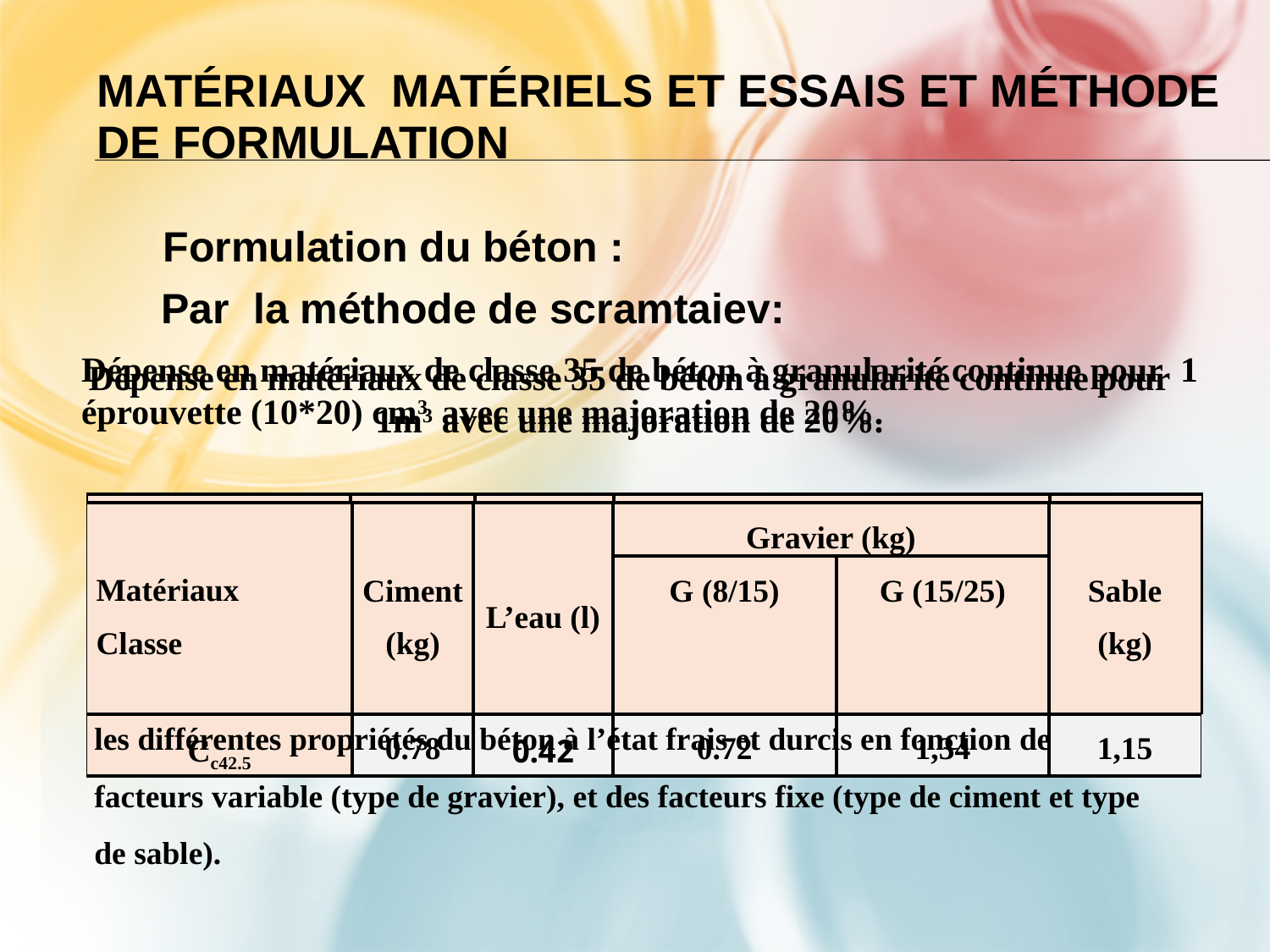

# Matériaux  matériels et essais et méthode de formulation
Formulation du béton :
Par  la méthode de scramtaiev:
Dépense en matériaux de classe 35 de béton à granularité continue pour  1 éprouvette (10*20) cm3  avec une majoration de 20%.
Dépense en matériaux de classe 35 de béton à granularité continue pour 1m3 avec une majoration de 20%.
| Matériaux Classe | Ciment (kg/m3) | L’eau (l/m3) | Gravier (kg/m3) |  | Sable (kg/m3) |
| --- | --- | --- | --- | --- | --- |
|  |  |  | G (8/15) | G (15/25) |  |
| Cc42.5 | 500,400 | 267 | 459,520 | 853,398 | 732,156 |
| Matériaux Classe | Ciment (kg) | L’eau (l) | Gravier (kg) |  | Sable (kg) |
| --- | --- | --- | --- | --- | --- |
|  |  |  | G (8/15) | G (15/25) |  |
| Cc42.5 | 0.78 | 0.42 | 0.72 | 1,34 | 1,15 |
les différentes propriétés du béton à l’état frais et durcis en fonction de facteurs variable (type de gravier), et des facteurs fixe (type de ciment et type de sable).